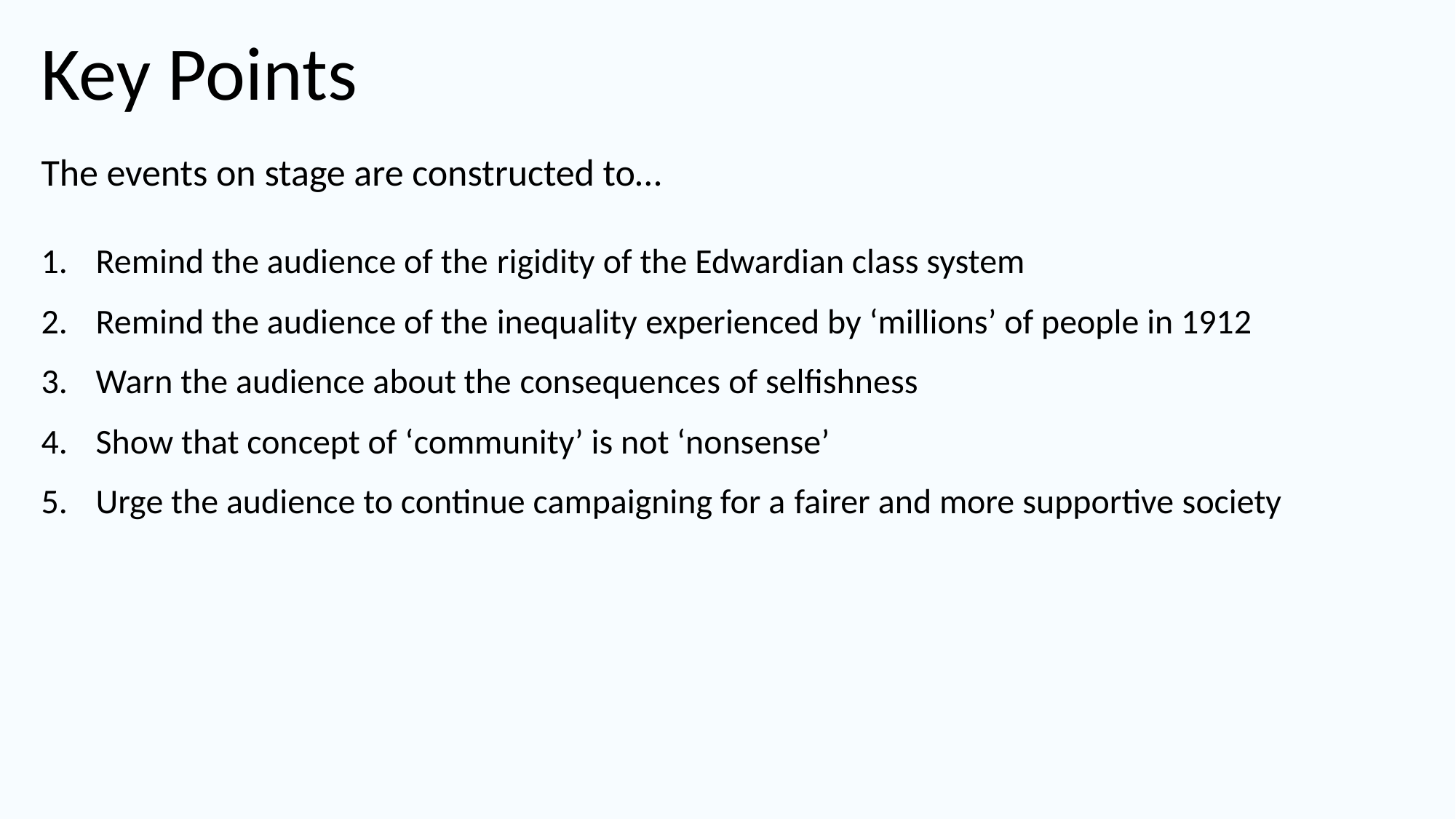

Key Points

The events on stage are constructed to…

Remind the audience of the rigidity of the Edwardian class system

Remind the audience of the inequality experienced by ‘millions’ of people in 1912

Warn the audience about the consequences of selfishness

Show that concept of ‘community’ is not ‘nonsense’

Urge the audience to continue campaigning for a fairer and more supportive society